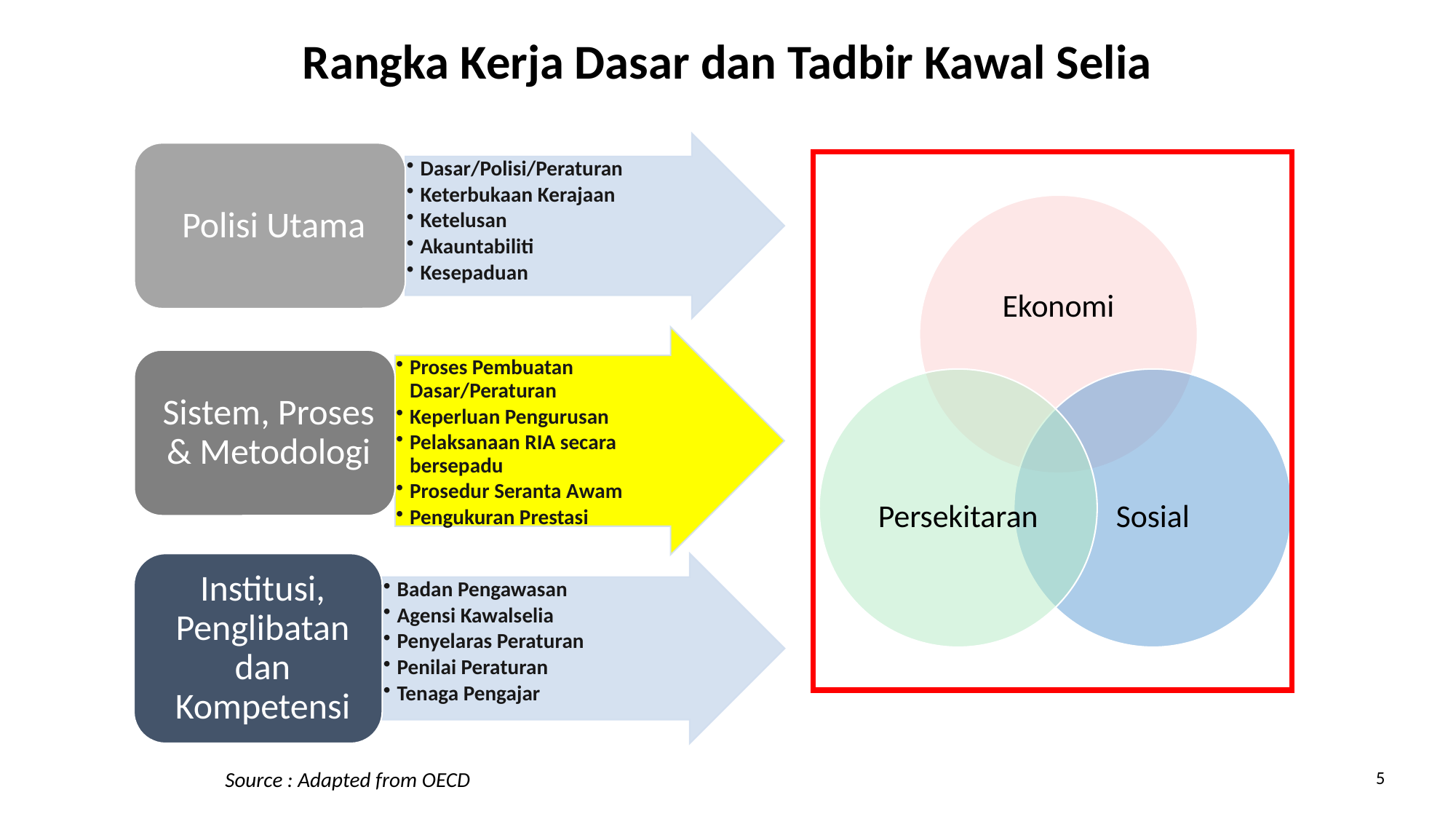

Rangka Kerja Dasar dan Tadbir Kawal Selia
Dasar/Polisi/Peraturan
Keterbukaan Kerajaan
Ketelusan
Akauntabiliti
Kesepaduan
Polisi Utama
Proses Pembuatan Dasar/Peraturan
Keperluan Pengurusan
Pelaksanaan RIA secara bersepadu
Prosedur Seranta Awam
Pengukuran Prestasi
Sistem, Proses & Metodologi
Badan Pengawasan
Agensi Kawalselia
Penyelaras Peraturan
Penilai Peraturan
Tenaga Pengajar
Institusi, Penglibatan dan Kompetensi
Ekonomi
Sosial
Persekitaran

Source : Adapted from OECD
5